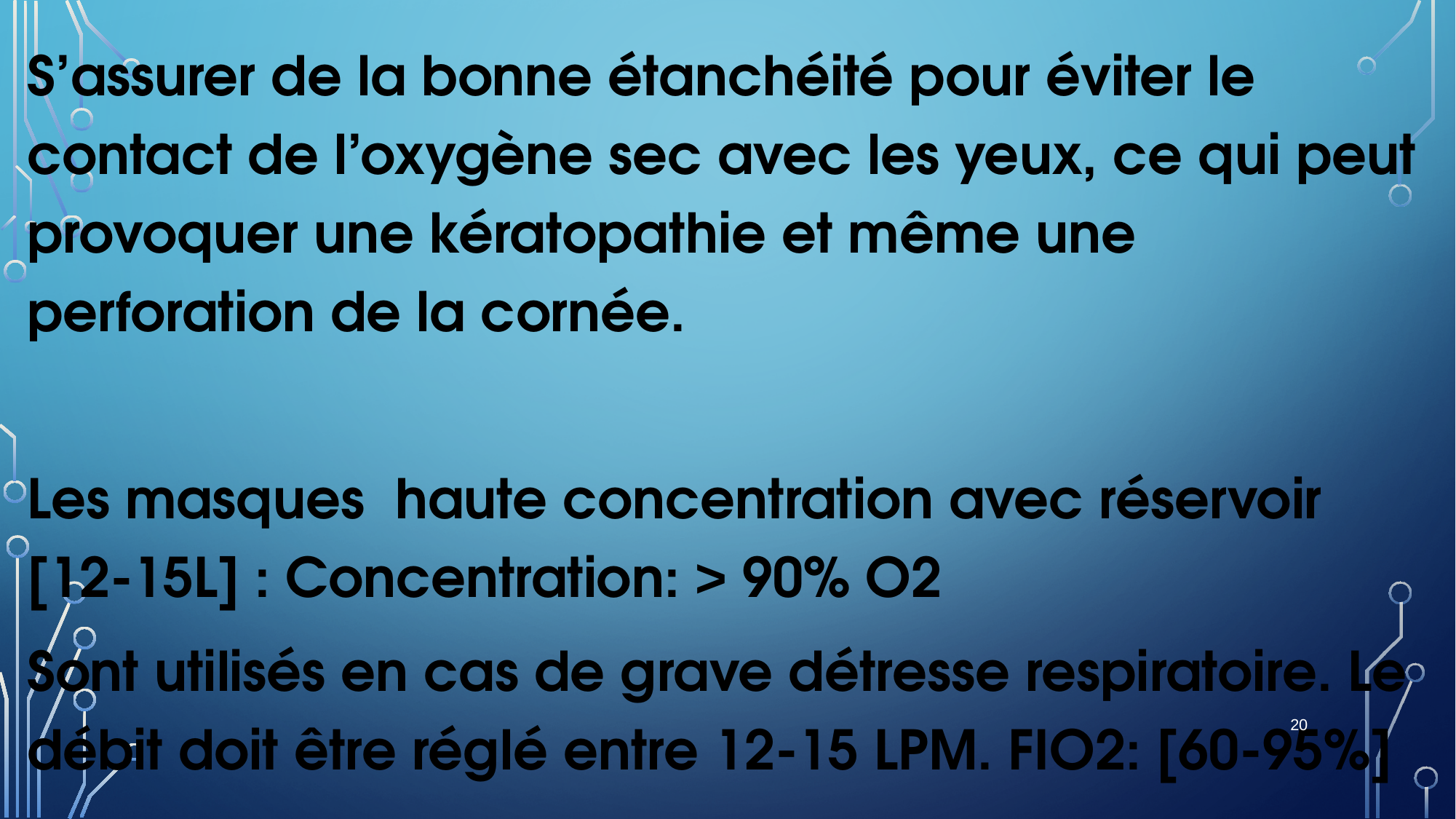

S’assurer de la bonne étanchéité pour éviter le contact de l’oxygène sec avec les yeux, ce qui peut provoquer une kératopathie et même une perforation de la cornée.

Les masques  haute concentration avec réservoir [12-15L] : Concentration: ˃ 90% O2
Sont utilisés en cas de grave détresse respiratoire. Le débit doit être réglé entre 12-15 LPM. FIO2: [60-95%]
#
20